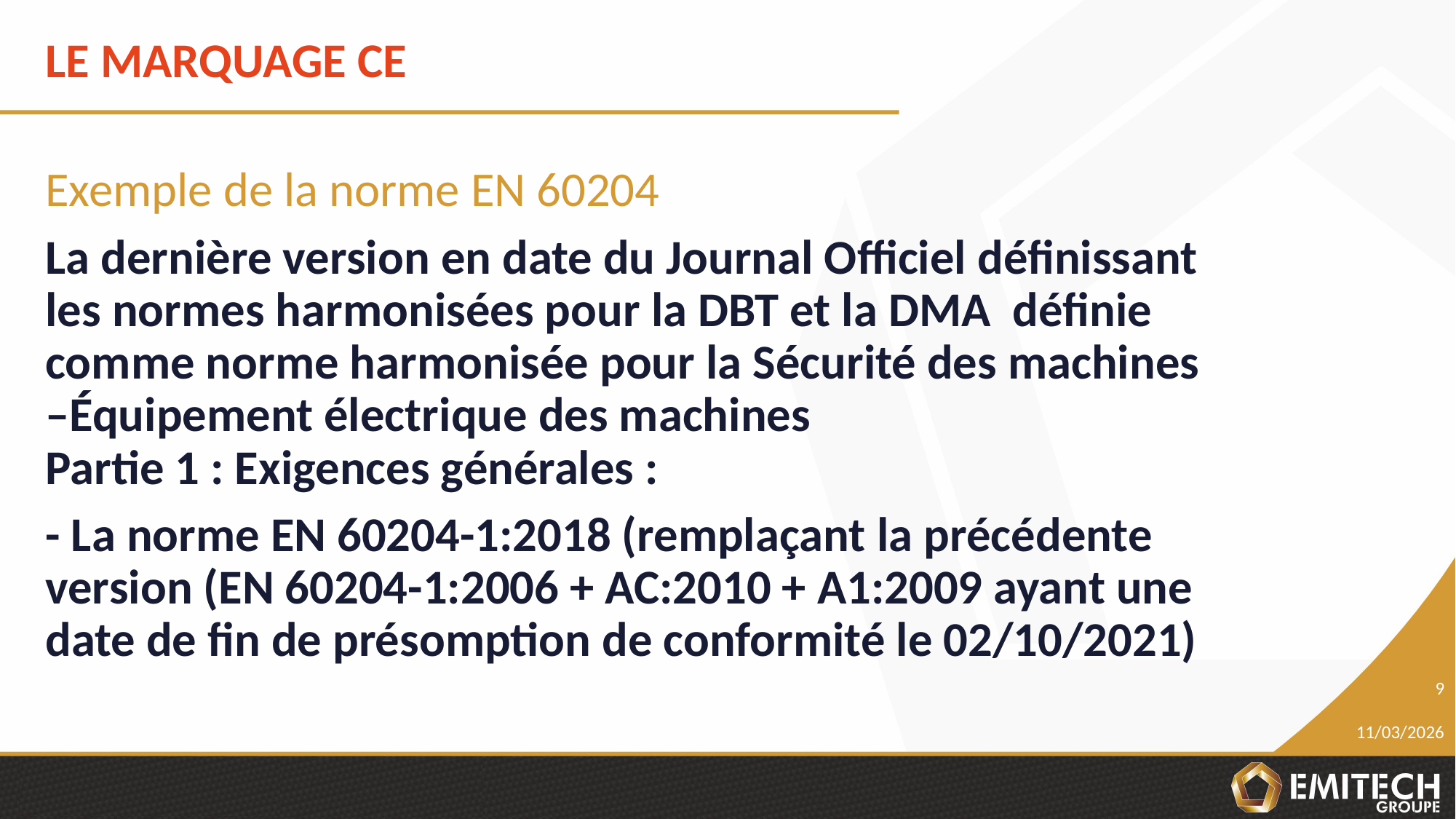

# LE Marquage CE
Exemple de la norme EN 60204
La dernière version en date du Journal Officiel définissant les normes harmonisées pour la DBT et la DMA  définie comme norme harmonisée pour la Sécurité des machines –Équipement électrique des machines
Partie 1 : Exigences générales :
- La norme EN 60204-1:2018 (remplaçant la précédente  version (EN 60204-1:2006 + AC:2010 + A1:2009 ayant une date de fin de présomption de conformité le 02/10/2021)